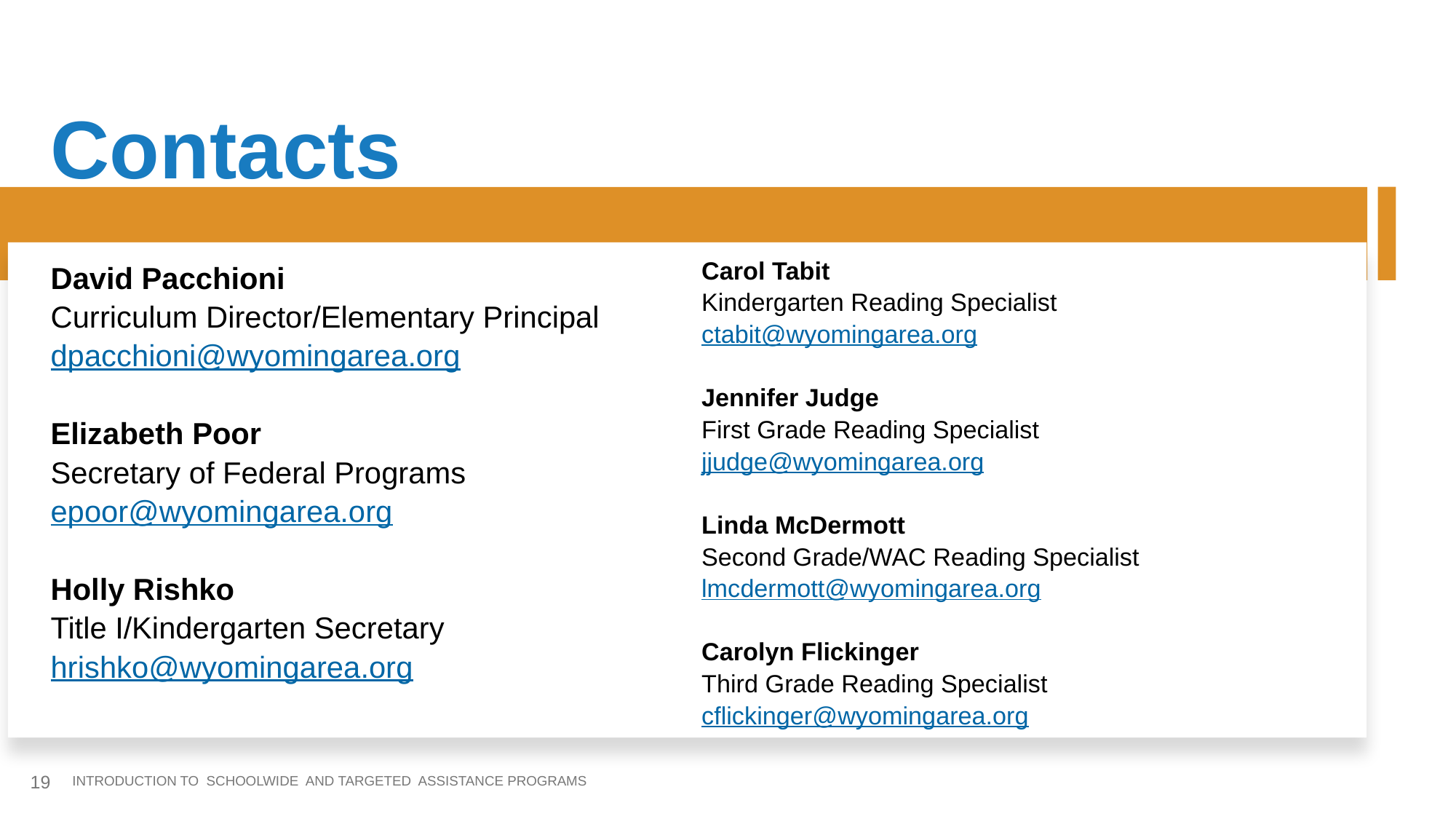

# Contacts

Carol Tabit
Kindergarten Reading Specialist
ctabit@wyomingarea.org

Jennifer Judge
First Grade Reading Specialist
jjudge@wyomingarea.org

Linda McDermott
Second Grade/WAC Reading Specialist
lmcdermott@wyomingarea.org

Carolyn Flickinger
Third Grade Reading Specialist
cflickinger@wyomingarea.org

David Pacchioni
Curriculum Director/Elementary Principal
dpacchioni@wyomingarea.org

Elizabeth Poor
Secretary of Federal Programs
epoor@wyomingarea.org

Holly Rishko
Title I/Kindergarten Secretary
hrishko@wyomingarea.org

19
INTRODUCTION TO  SCHOOLWIDE  AND TARGETED  ASSISTANCE PROGRAMS